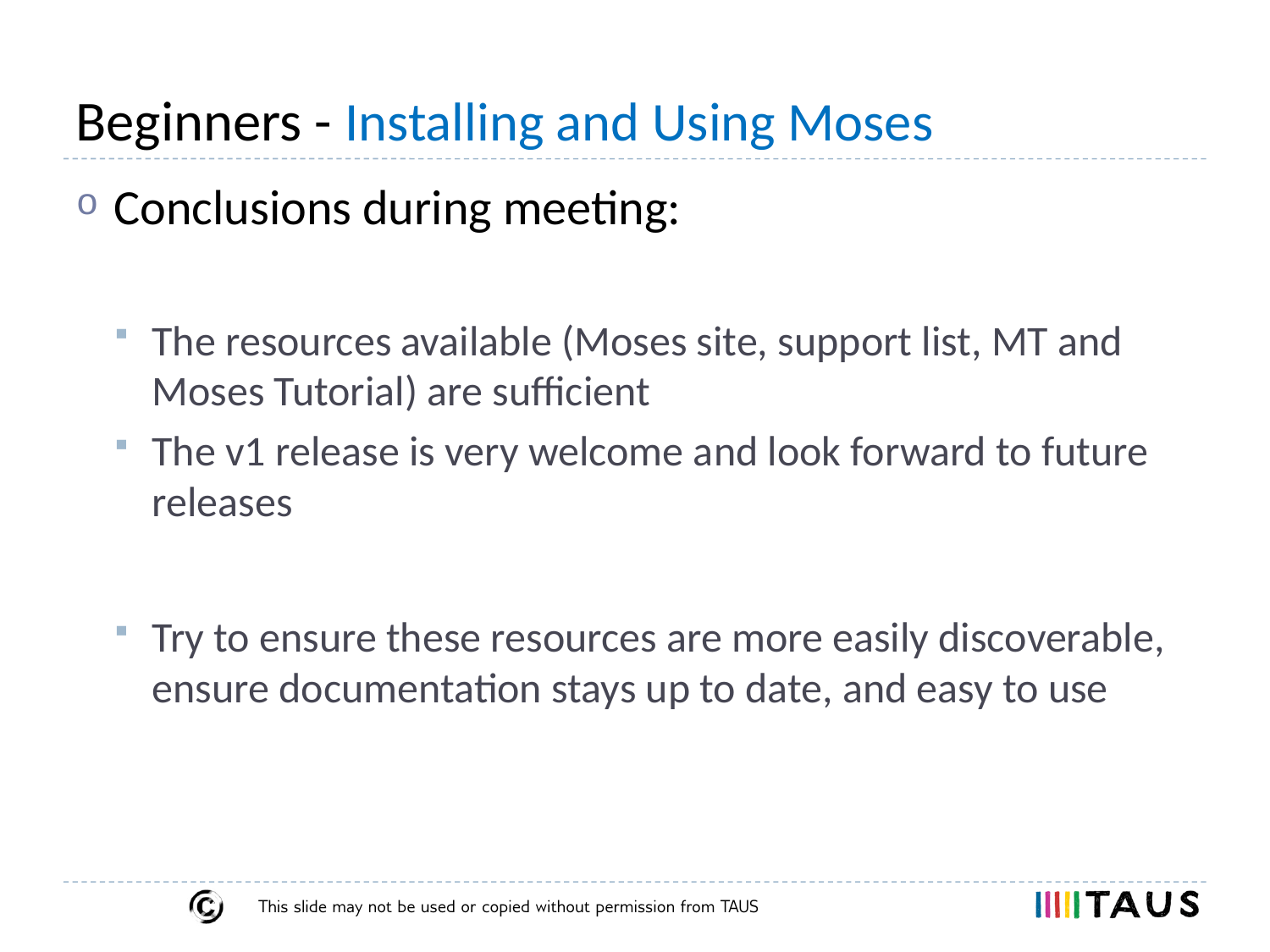

# Beginners - Installing and Using Moses
Conclusions during meeting:

The resources available (Moses site, support list, MT and Moses Tutorial) are sufficient
The v1 release is very welcome and look forward to future releases

Try to ensure these resources are more easily discoverable, ensure documentation stays up to date, and easy to use